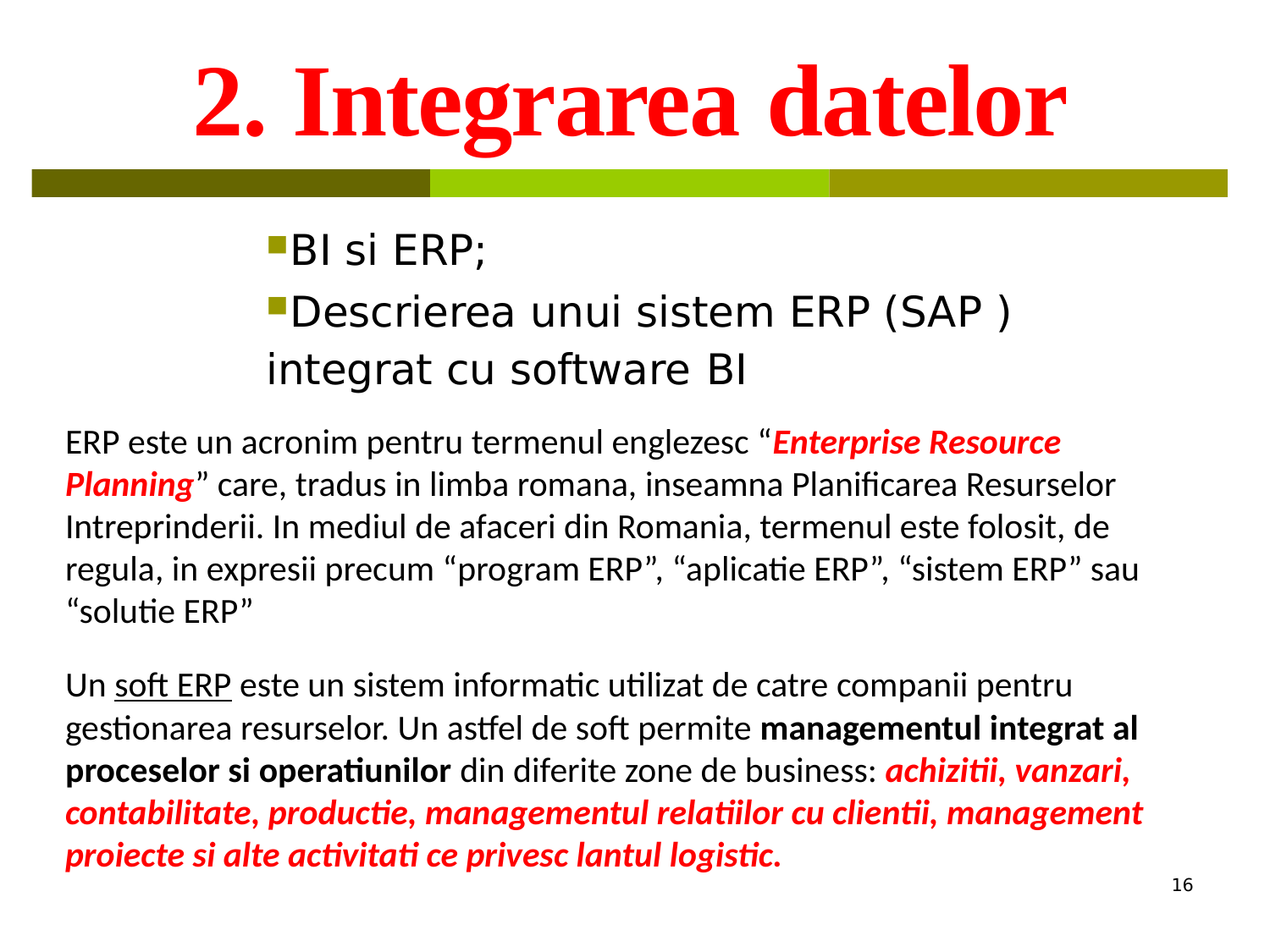

# 2. Integrarea datelor

BI si ERP;
Descrierea unui sistem ERP (SAP )
integrat cu software BI
ERP este un acronim pentru termenul englezesc “Enterprise Resource Planning” care, tradus in limba romana, inseamna Planificarea Resurselor Intreprinderii. In mediul de afaceri din Romania, termenul este folosit, de regula, in expresii precum “program ERP”, “aplicatie ERP”, “sistem ERP” sau “solutie ERP”
Un soft ERP este un sistem informatic utilizat de catre companii pentru gestionarea resurselor. Un astfel de soft permite managementul integrat al proceselor si operatiunilor din diferite zone de business: achizitii, vanzari, contabilitate, productie, managementul relatiilor cu clientii, management proiecte si alte activitati ce privesc lantul logistic.
16